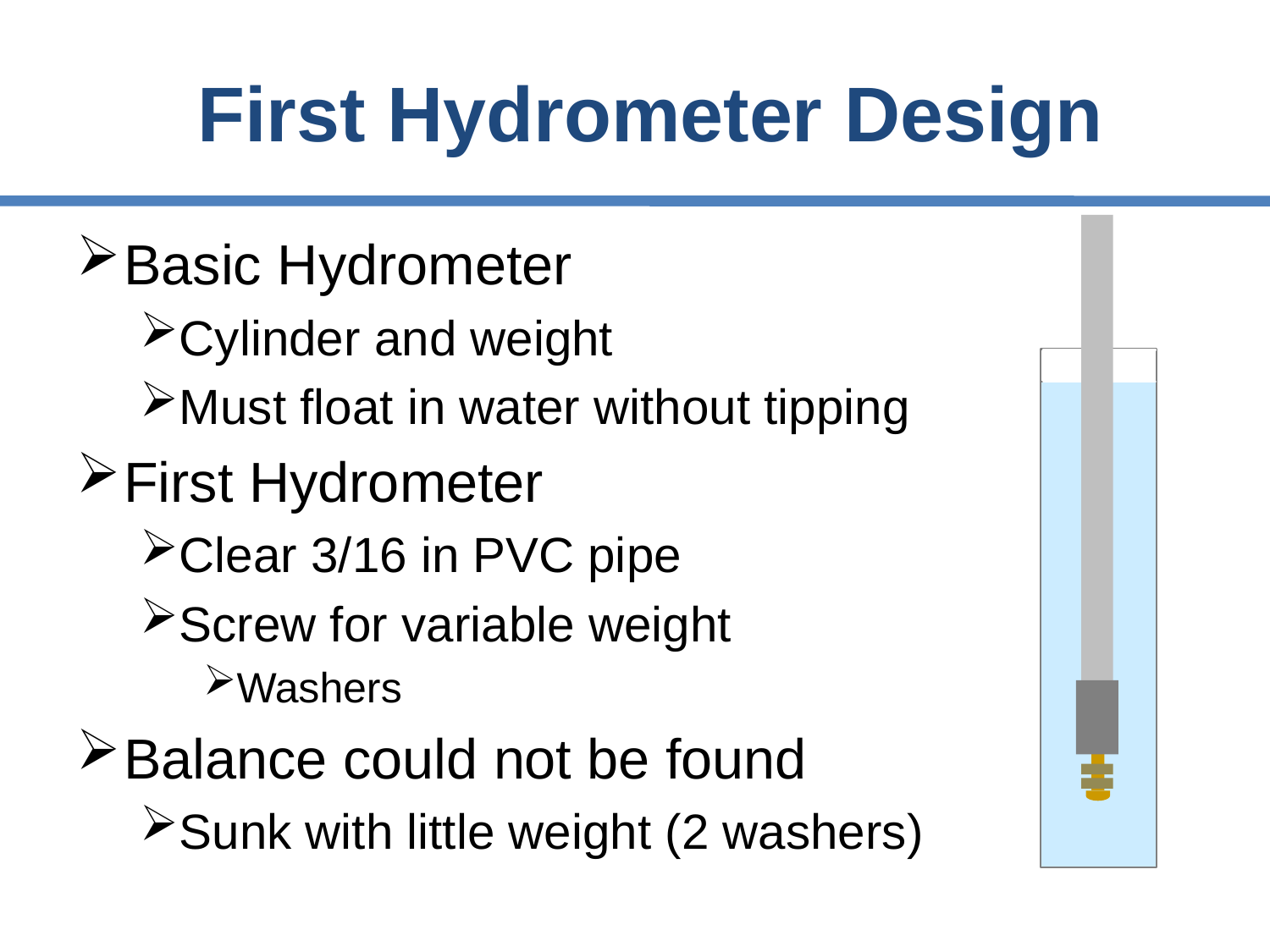

# First Hydrometer Design

Basic Hydrometer
Cylinder and weight
Must float in water without tipping
First Hydrometer
Clear 3/16 in PVC pipe
Screw for variable weight
Washers
Balance could not be found
Sunk with little weight (2 washers)